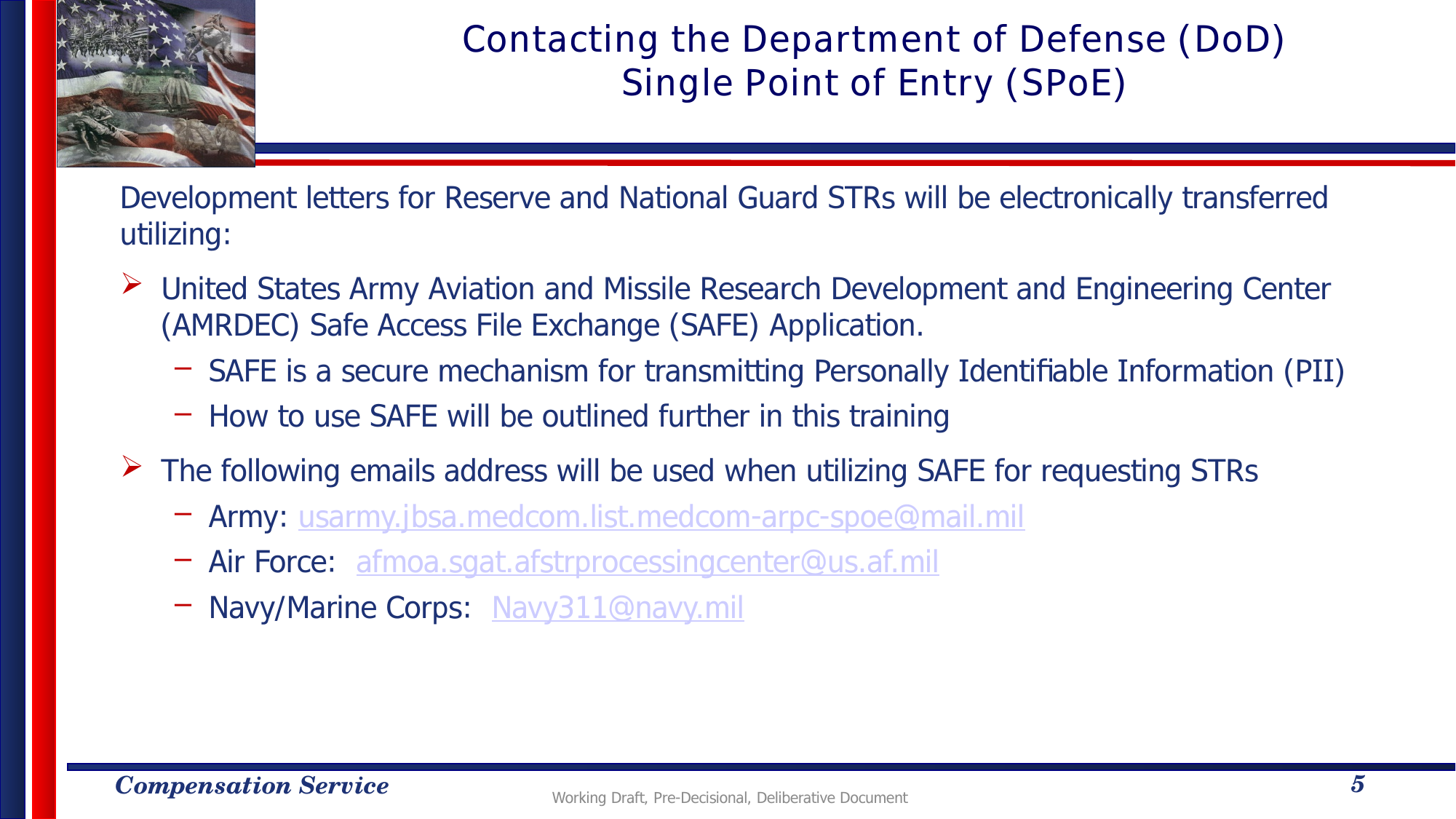

# Contacting the Department of Defense (DoD) Single Point of Entry (SPoE)
Development letters for Reserve and National Guard STRs will be electronically transferred utilizing:
United States Army Aviation and Missile Research Development and Engineering Center (AMRDEC) Safe Access File Exchange (SAFE) Application.
SAFE is a secure mechanism for transmitting Personally Identifiable Information (PII)
How to use SAFE will be outlined further in this training
The following emails address will be used when utilizing SAFE for requesting STRs
Army: usarmy.jbsa.medcom.list.medcom-arpc-spoe@mail.mil
Air Force:  afmoa.sgat.afstrprocessingcenter@us.af.mil
Navy/Marine Corps:  Navy311@navy.mil

5
Working Draft, Pre-Decisional, Deliberative Document